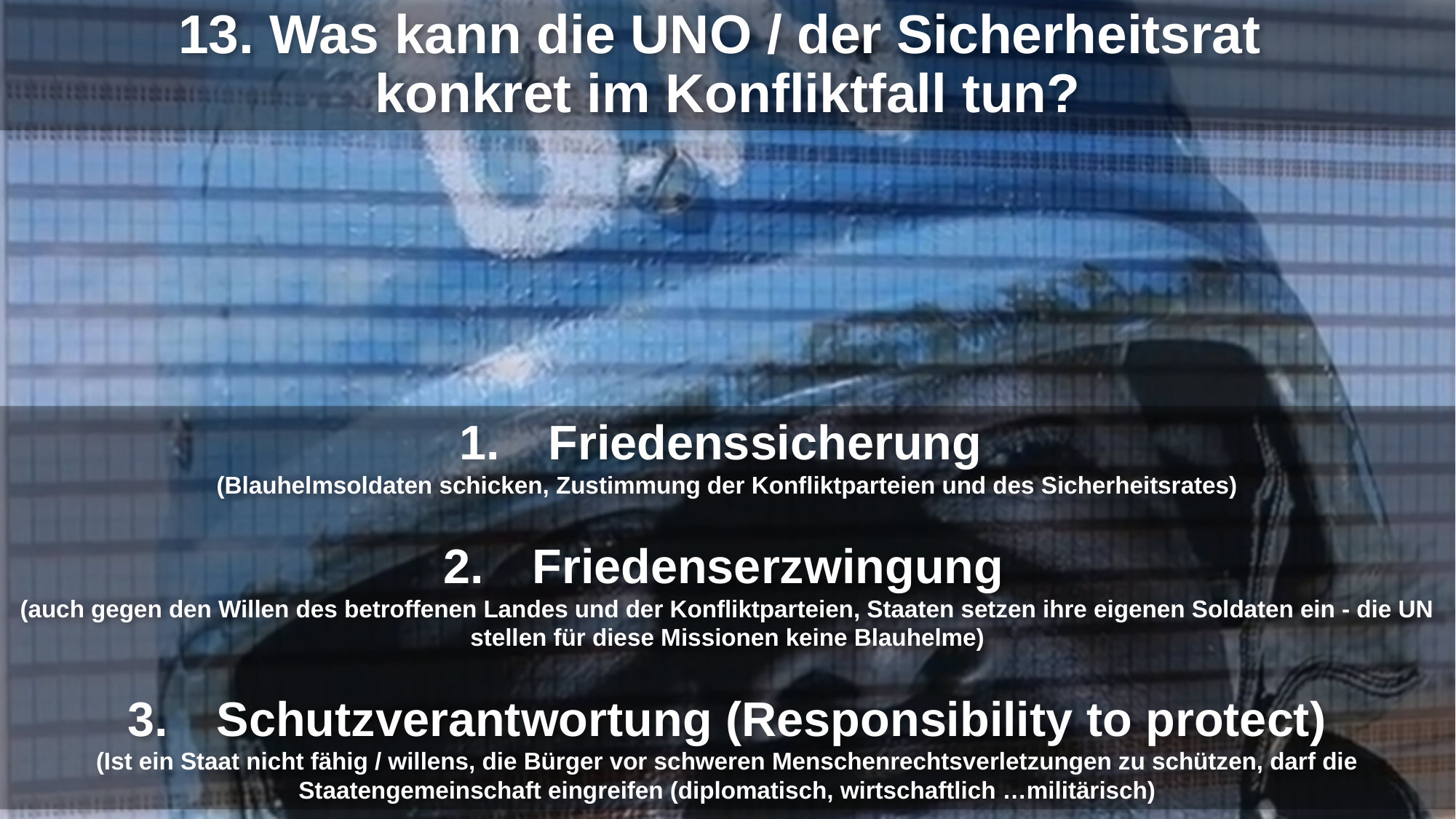

13. Was kann die UNO / der Sicherheitsrat
konkret im Konfliktfall tun?
Friedenssicherung
(Blauhelmsoldaten schicken, Zustimmung der Konfliktparteien und des Sicherheitsrates)

Friedenserzwingung
(auch gegen den Willen des betroffenen Landes und der Konfliktparteien, Staaten setzen ihre eigenen Soldaten ein - die UN stellen für diese Missionen keine Blauhelme)

Schutzverantwortung (Responsibility to protect)
(Ist ein Staat nicht fähig / willens, die Bürger vor schweren Menschenrechtsverletzungen zu schützen, darf die Staatengemeinschaft eingreifen (diplomatisch, wirtschaftlich …militärisch)